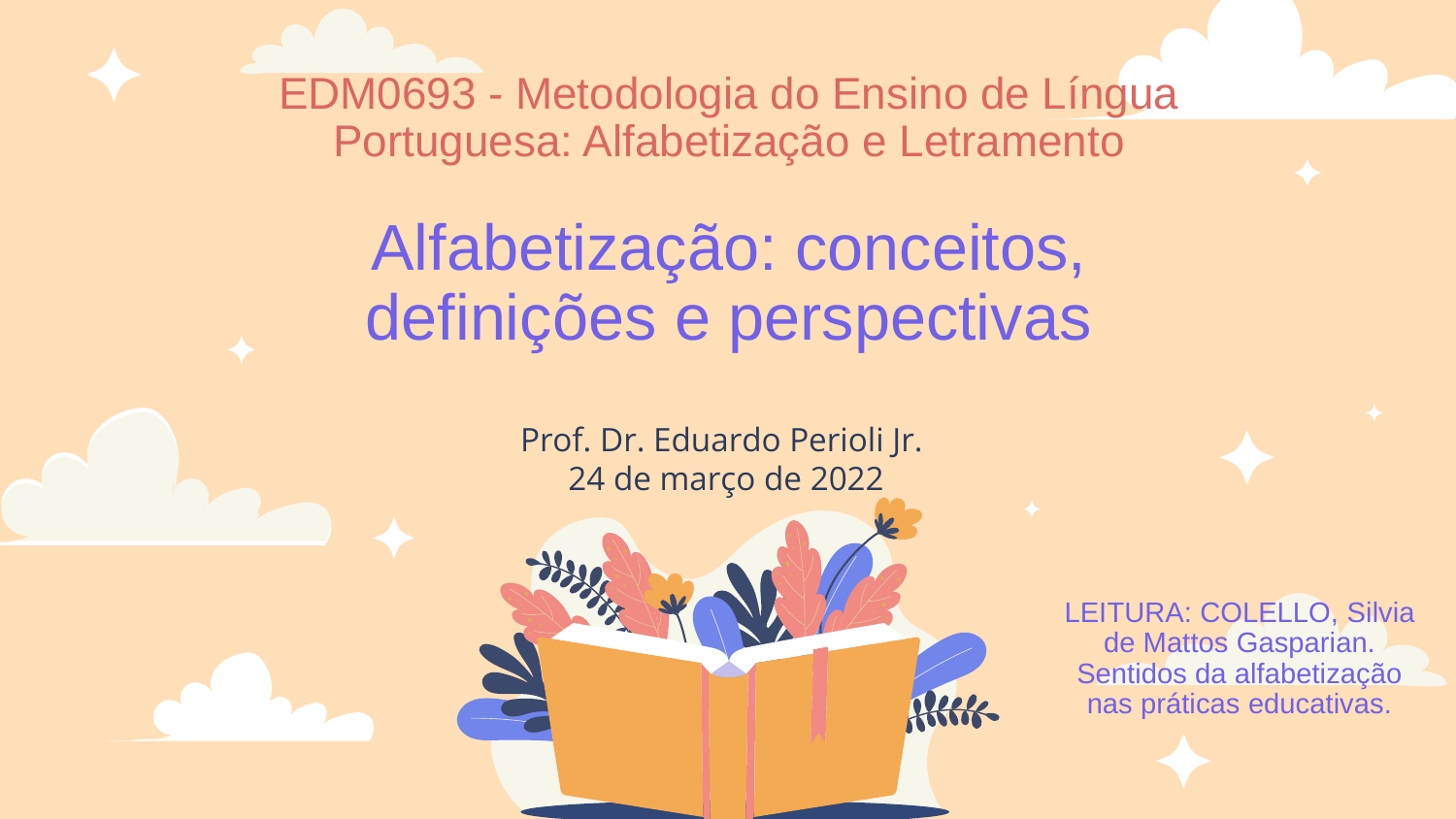

# EDM0693 - Metodologia do Ensino de Língua Portuguesa: Alfabetização e Letramento Alfabetização: conceitos, definições e perspectivas
Prof. Dr. Eduardo Perioli Jr.
24 de março de 2022

LEITURA: COLELLO, Silvia de Mattos Gasparian. Sentidos da alfabetização nas práticas educativas.